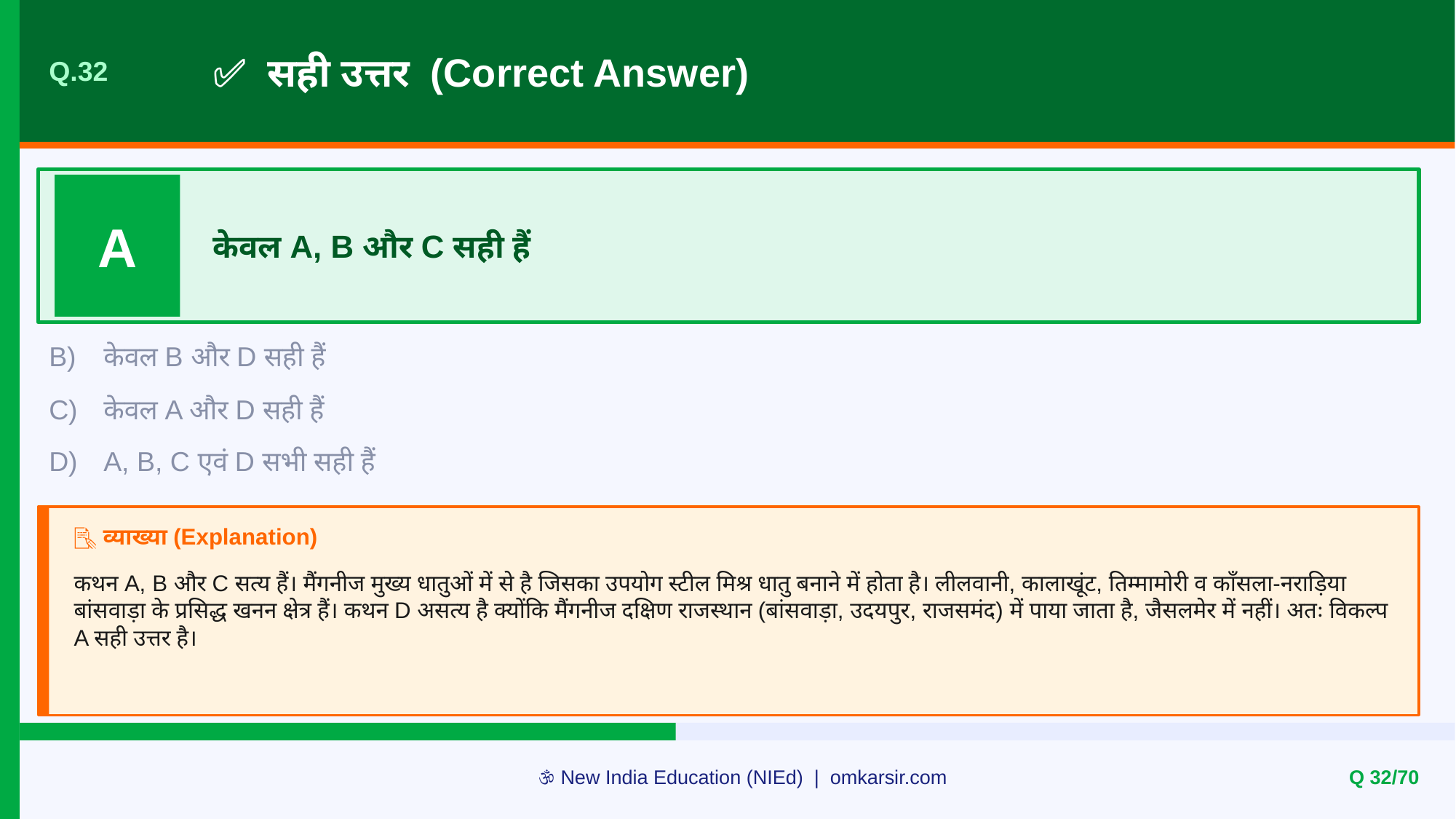

✅  सही उत्तर  (Correct Answer)
Q.32

A
केवल A, B और C सही हैं
B)
केवल B और D सही हैं
C)
केवल A और D सही हैं
D)
A, B, C एवं D सभी सही हैं

📝 व्याख्या (Explanation)
कथन A, B और C सत्य हैं। मैंगनीज मुख्य धातुओं में से है जिसका उपयोग स्टील मिश्र धातु बनाने में होता है। लीलवानी, कालाखूंट, तिम्मामोरी व काँसला-नराड़िया बांसवाड़ा के प्रसिद्ध खनन क्षेत्र हैं। कथन D असत्य है क्योंकि मैंगनीज दक्षिण राजस्थान (बांसवाड़ा, उदयपुर, राजसमंद) में पाया जाता है, जैसलमेर में नहीं। अतः विकल्प A सही उत्तर है।

🕉️ New India Education (NIEd)  |  omkarsir.com
Q 32/70